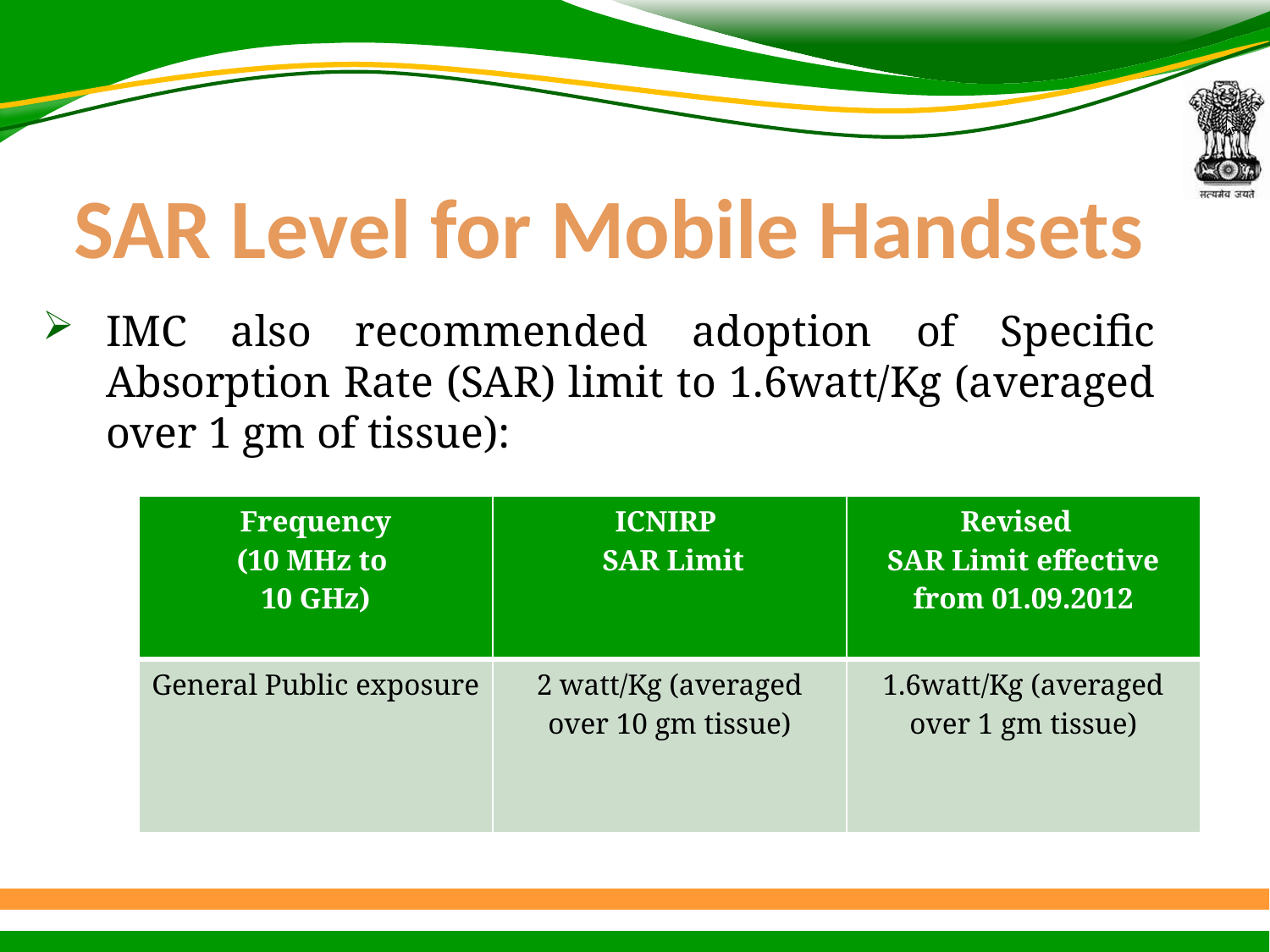

IMC also recommended adoption of Specific Absorption Rate (SAR) limit to 1.6watt/Kg (averaged over 1 gm of tissue):

# SAR Level for Mobile Handsets
| Frequency (10 MHz to 10 GHz) | ICNIRP SAR Limit | Revised SAR Limit effective from 01.09.2012 |
| --- | --- | --- |
| General Public exposure | 2 watt/Kg (averaged over 10 gm tissue) | 1.6watt/Kg (averaged over 1 gm tissue) |